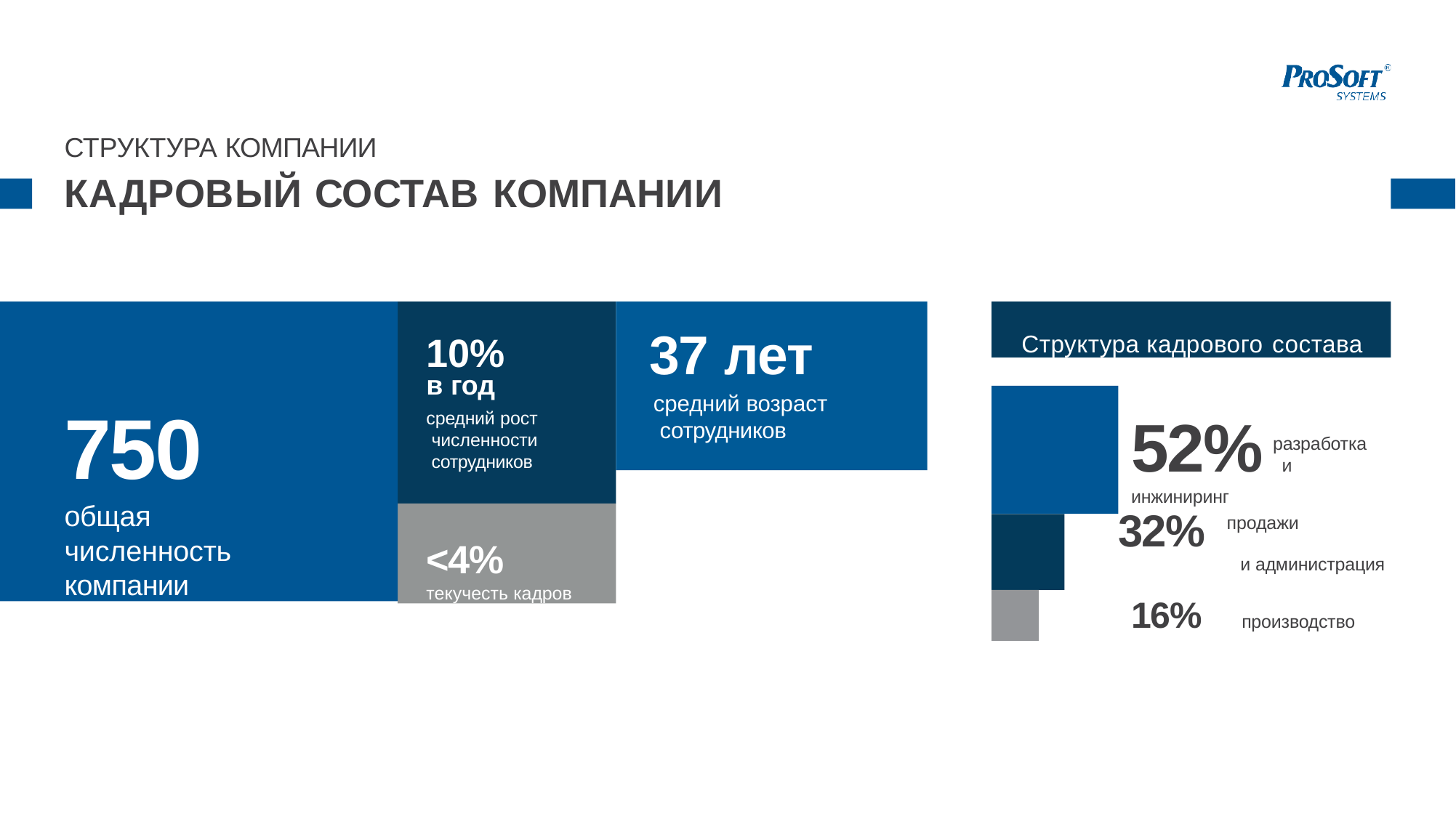

СТРУКТУРА КОМПАНИИ
КАДРОВЫЙ СОСТАВ КОМПАНИИ

750
общая численность  компании

37 лет
средний возраст  сотрудников
Структура кадрового состава
10%
в год
cредний рост  численности  сотрудников

52% и инжиниринг
разработка
32% продажи
и администрация
<4%
текучесть кадров

16%	производство